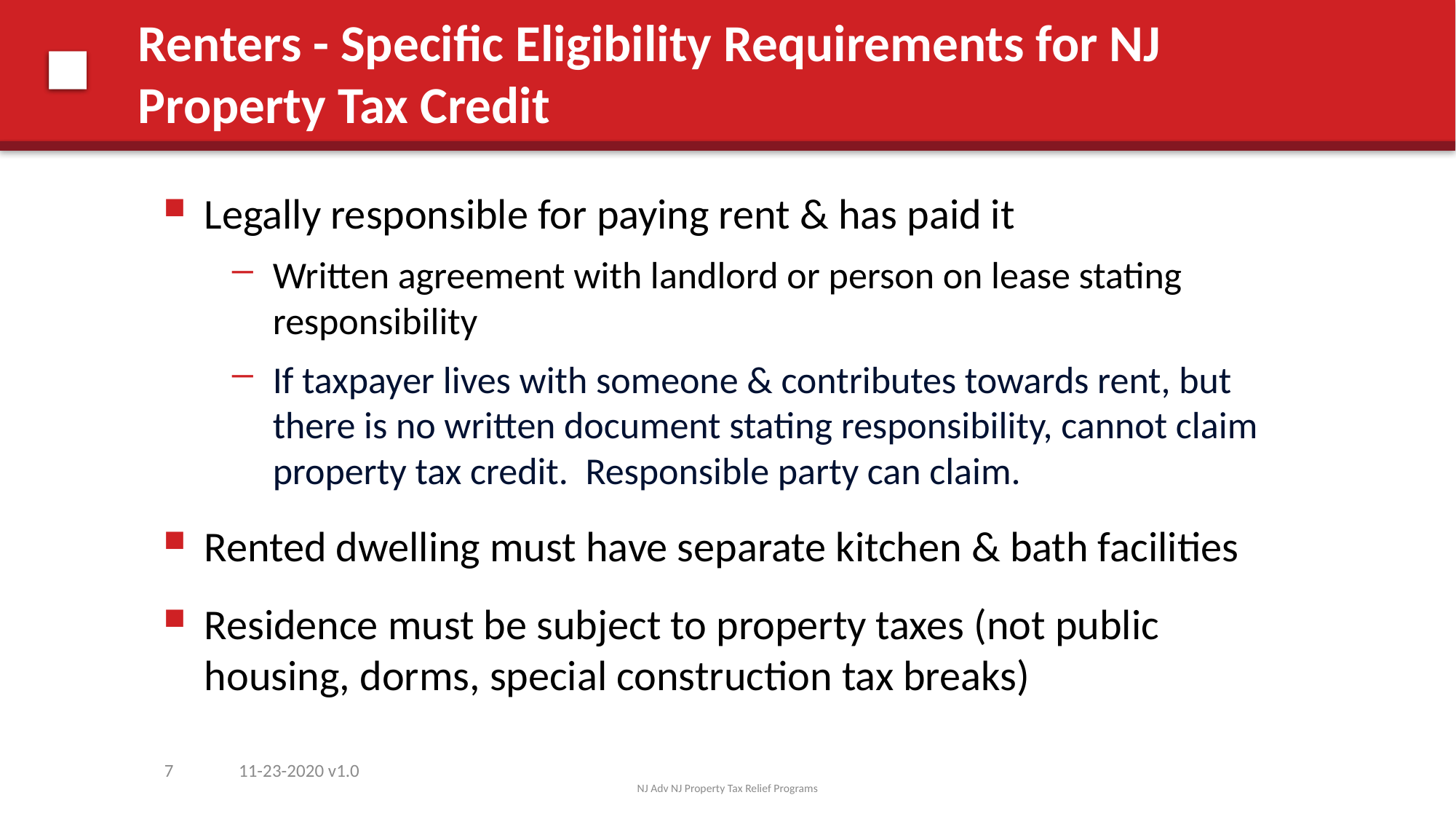

# Renters - Specific Eligibility Requirements for NJ Property Tax Credit
Legally responsible for paying rent & has paid it
Written agreement with landlord or person on lease stating responsibility
If taxpayer lives with someone & contributes towards rent, but there is no written document stating responsibility, cannot claim property tax credit.  Responsible party can claim.
Rented dwelling must have separate kitchen & bath facilities
Residence must be subject to property taxes (not public housing, dorms, special construction tax breaks)
7
11-23-2020 v1.0
NJ Adv NJ Property Tax Relief Programs